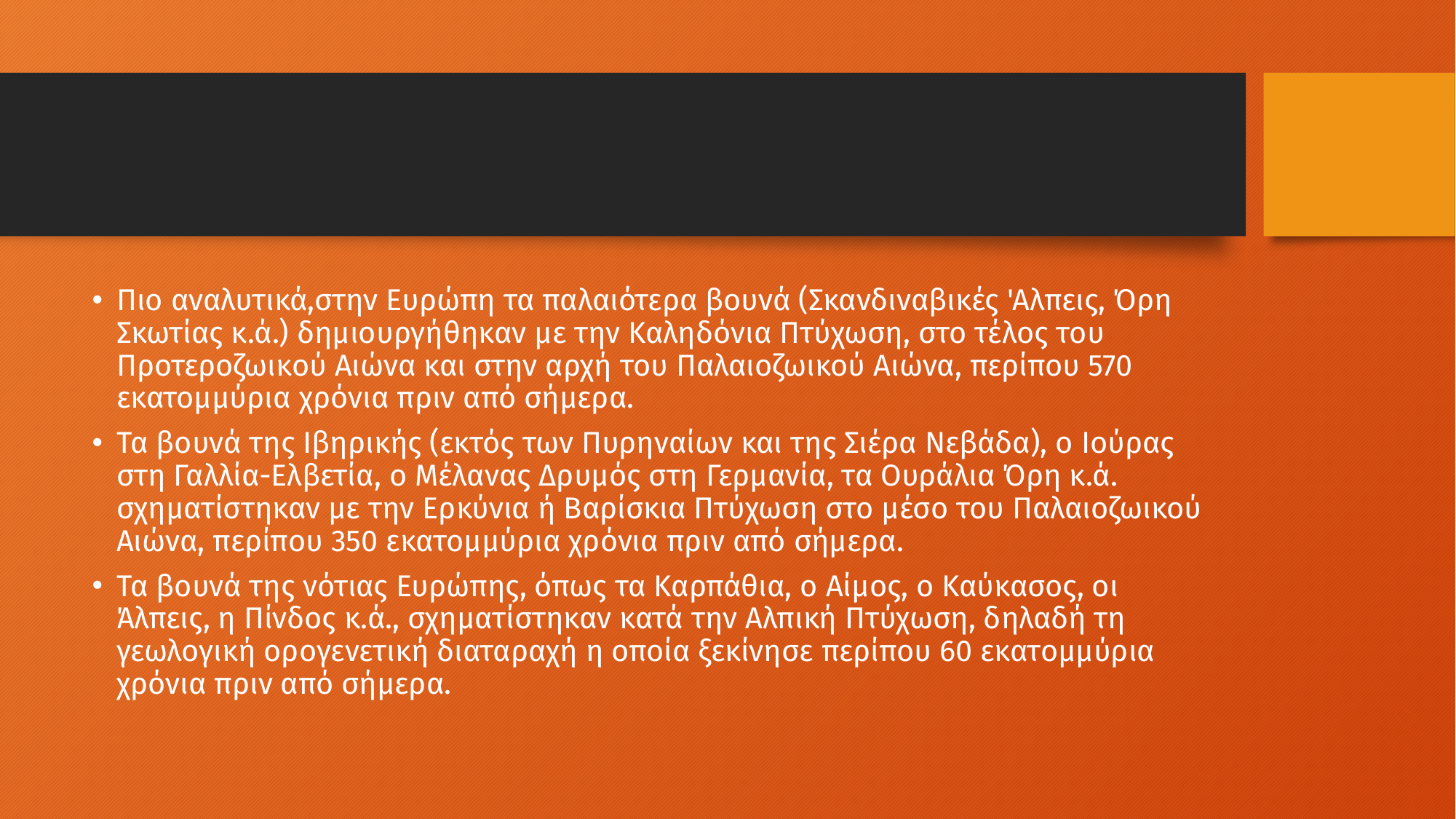

#
Πιο αναλυτικά,στην Ευρώπη τα παλαιότερα βουνά (Σκανδιναβικές 'Αλπεις, Όρη Σκωτίας κ.ά.) δημιουργήθηκαν με την Καληδόνια Πτύχωση, στο τέλος του Προτεροζωικού Αιώνα και στην αρχή του Παλαιοζωικού Αιώνα, περίπου 570 εκατομμύρια χρόνια πριν από σήμερα.
Τα βουνά της Ιβηρικής (εκτός των Πυρηναίων και της Σιέρα Νεβάδα), ο Ιούρας στη Γαλλία-Ελβετία, ο Μέλανας Δρυμός στη Γερμανία, τα Ουράλια Όρη κ.ά. σχηματίστηκαν με την Ερκύνια ή Βαρίσκια Πτύχωση στο μέσο του Παλαιοζωικού Αιώνα, περίπου 350 εκατομμύρια χρόνια πριν από σήμερα.
Τα βουνά της νότιας Ευρώπης, όπως τα Καρπάθια, ο Αίμος, ο Καύκασος, οι Άλπεις, η Πίνδος κ.ά., σχηματίστηκαν κατά την Αλπική Πτύχωση, δηλαδή τη γεωλογική ορογενετική διαταραχή η οποία ξεκίνησε περίπου 60 εκατομμύρια χρόνια πριν από σήμερα.